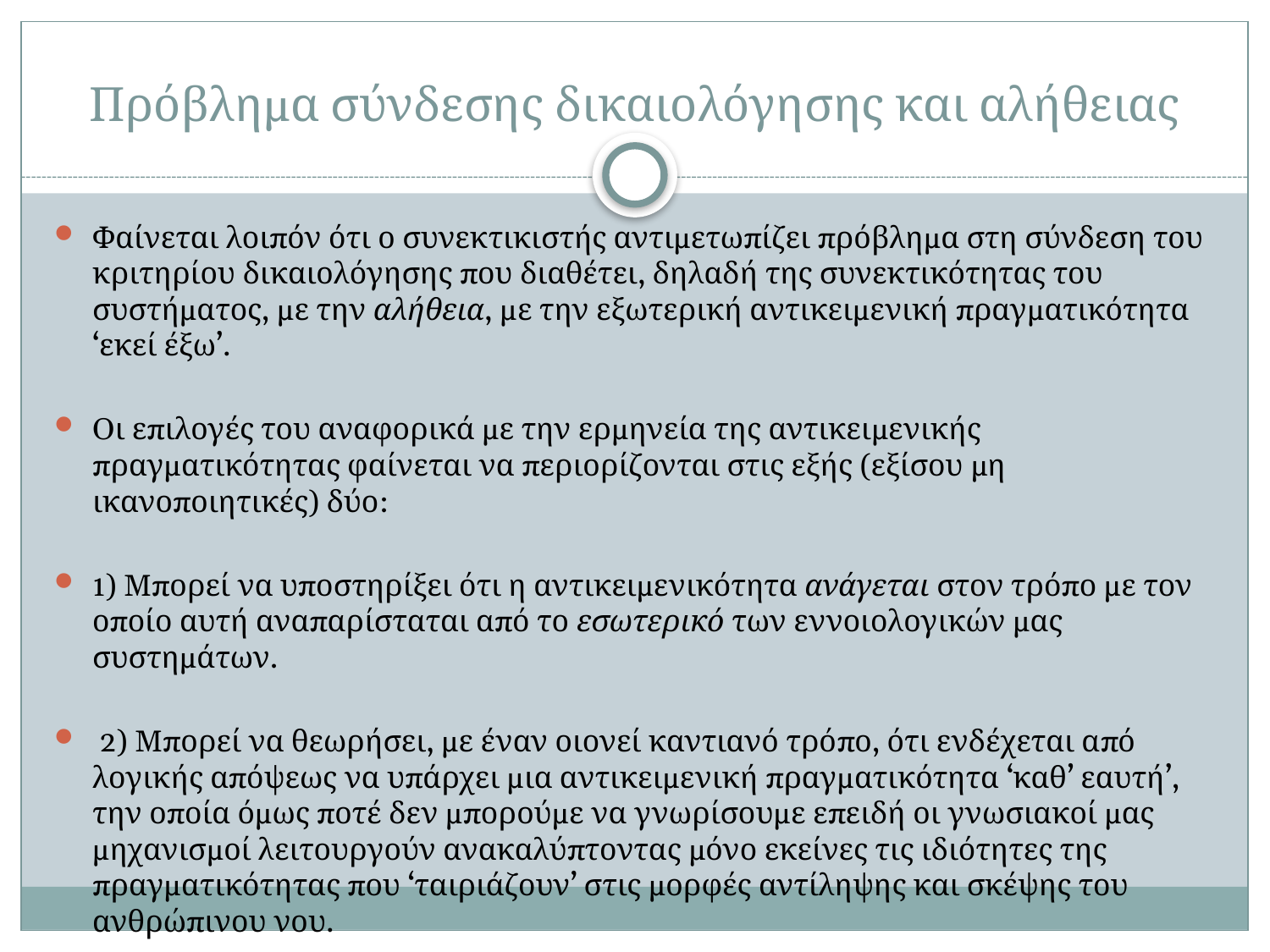

# Πρόβλημα σύνδεσης δικαιολόγησης και αλήθειας
Φαίνεται λοιπόν ότι ο συνεκτικιστής αντιμετωπίζει πρόβλημα στη σύνδεση του κριτηρίου δικαιολόγησης που διαθέτει, δηλαδή της συνεκτικότητας του συστήματος, με την αλήθεια, με την εξωτερική αντικειμενική πραγματικότητα ‘εκεί έξω’.

Οι επιλογές του αναφορικά με την ερμηνεία της αντικειμενικής πραγματικότητας φαίνεται να περιορίζονται στις εξής (εξίσου μη ικανοποιητικές) δύο:

1) Μπορεί να υποστηρίξει ότι η αντικειμενικότητα ανάγεται στον τρόπο με τον οποίο αυτή αναπαρίσταται από το εσωτερικό των εννοιολογικών μας συστημάτων.

 2) Μπορεί να θεωρήσει, με έναν οιονεί καντιανό τρόπο, ότι ενδέχεται από λογικής απόψεως να υπάρχει μια αντικειμενική πραγματικότητα ‘καθ’ εαυτή’, την οποία όμως ποτέ δεν μπορούμε να γνωρίσουμε επειδή οι γνωσιακοί μας μηχανισμοί λειτουργούν ανακαλύπτοντας μόνο εκείνες τις ιδιότητες της πραγματικότητας που ‘ταιριάζουν’ στις μορφές αντίληψης και σκέψης του ανθρώπινου νου.